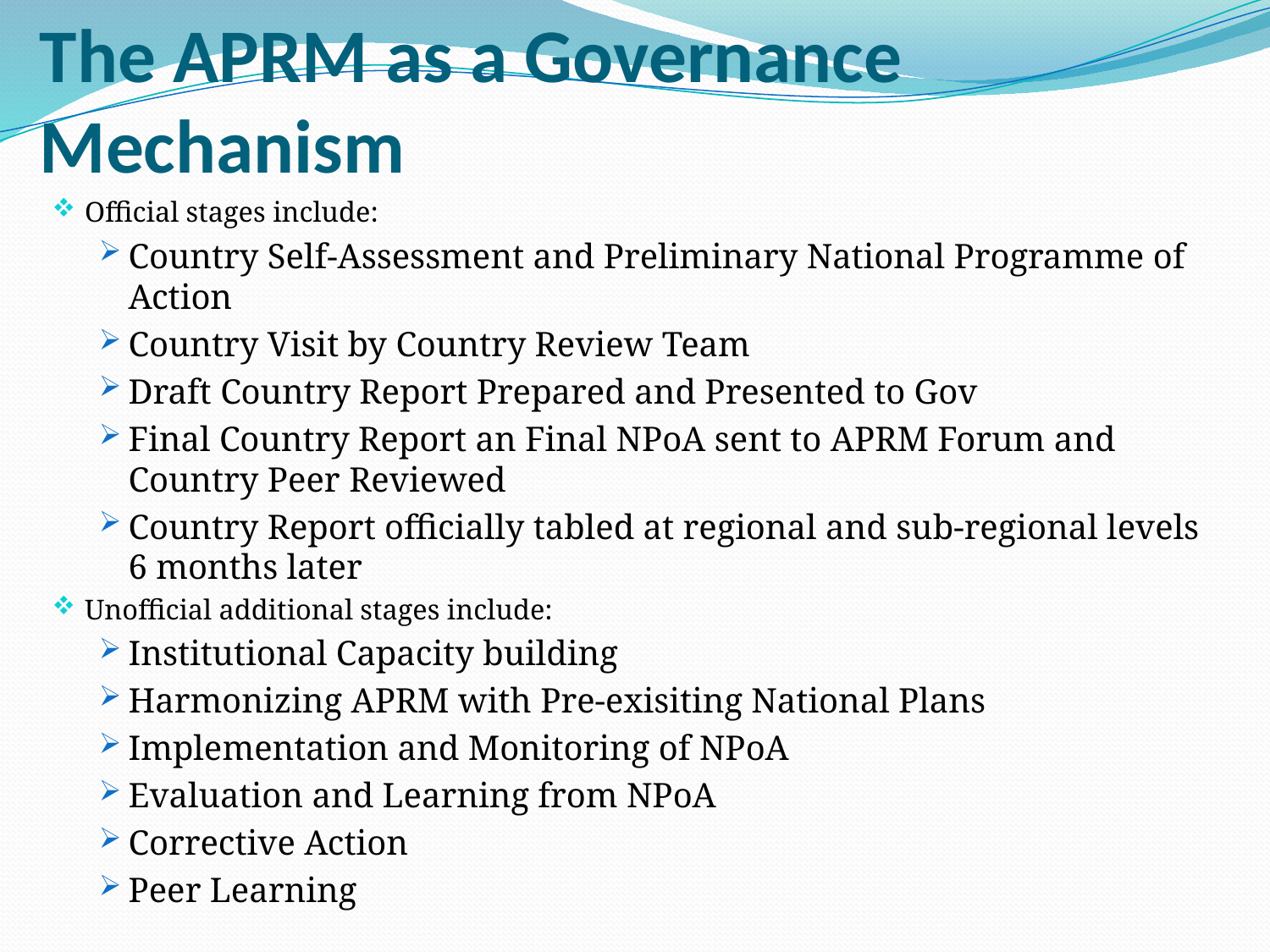

# The APRM as a Governance Mechanism
Official stages include:
Country Self-Assessment and Preliminary National Programme of Action
Country Visit by Country Review Team
Draft Country Report Prepared and Presented to Gov
Final Country Report an Final NPoA sent to APRM Forum and Country Peer Reviewed
Country Report officially tabled at regional and sub-regional levels 6 months later
Unofficial additional stages include:
Institutional Capacity building
Harmonizing APRM with Pre-exisiting National Plans
Implementation and Monitoring of NPoA
Evaluation and Learning from NPoA
Corrective Action
Peer Learning